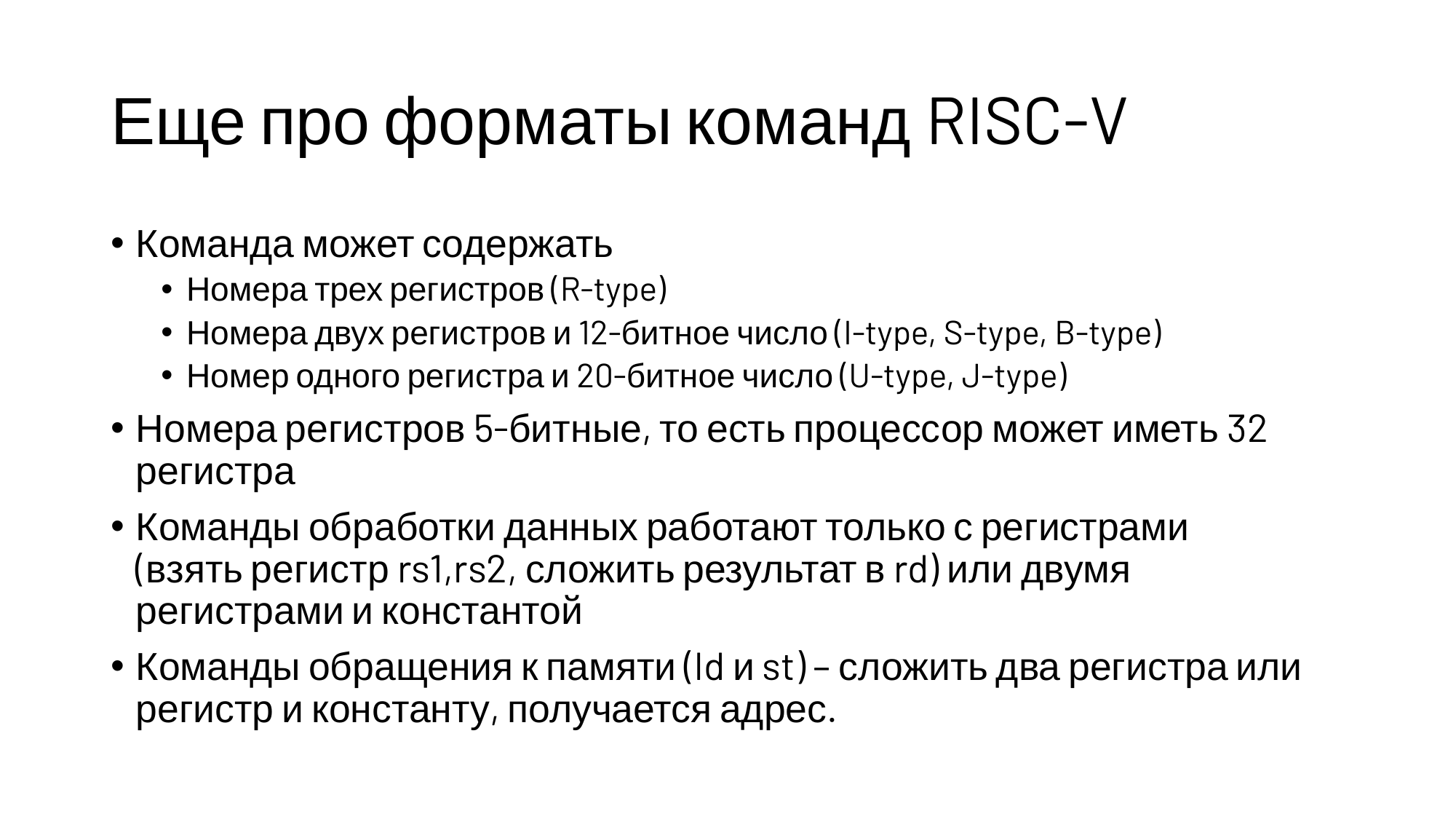

# Еще про форматы команд RISC-V
Команда может содержать
Номера трех регистров (R-type)
Номера двух регистров и 12-битное число (I-type, S-type, B-type)
Номер одного регистра и 20-битное число (U-type, J-type)
Номера регистров 5-битные, то есть процессор может иметь 32 регистра
Команды обработки данных работают только с регистрами
(взять регистр rs1,rs2, сложить результат в rd) или двумя регистрами и константой
Команды обращения к памяти (ld и st) – сложить два регистра или регистр и константу, получается адрес.